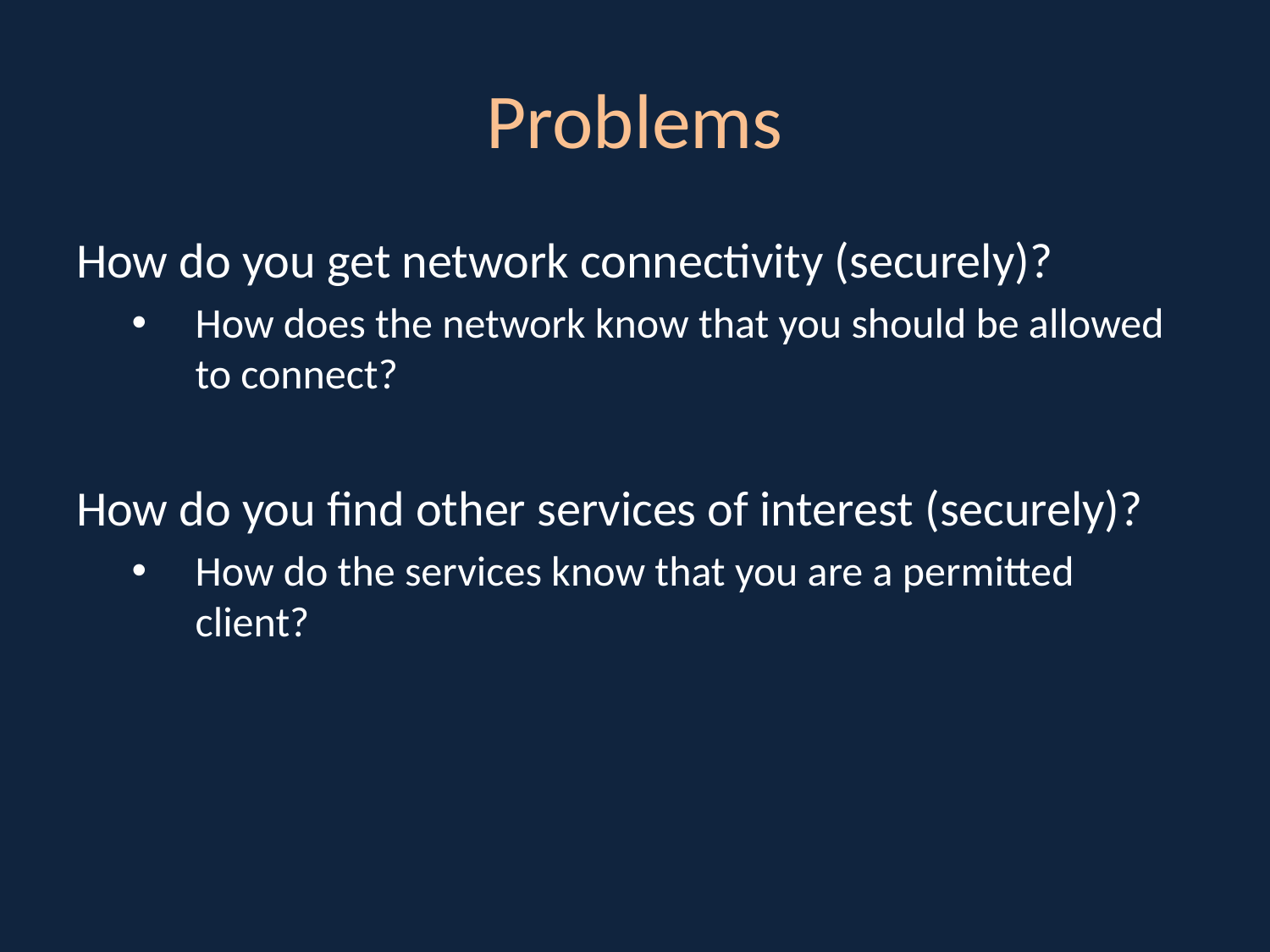

# Problems
How do you get network connectivity (securely)?
How does the network know that you should be allowed to connect?

How do you find other services of interest (securely)?
How do the services know that you are a permitted client?